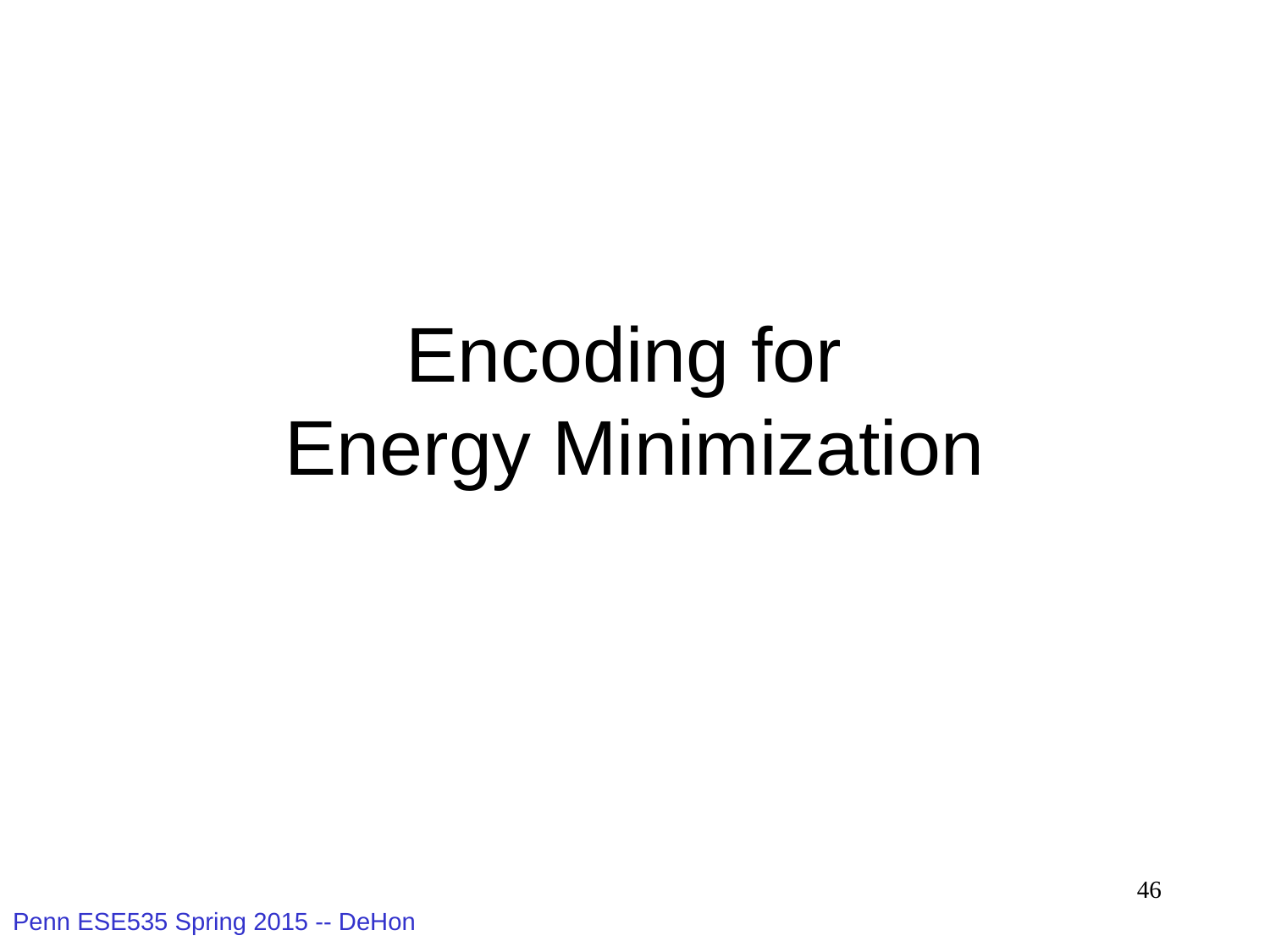

# Encoding for Energy Minimization

46
Penn ESE535 Spring 2015 -- DeHon